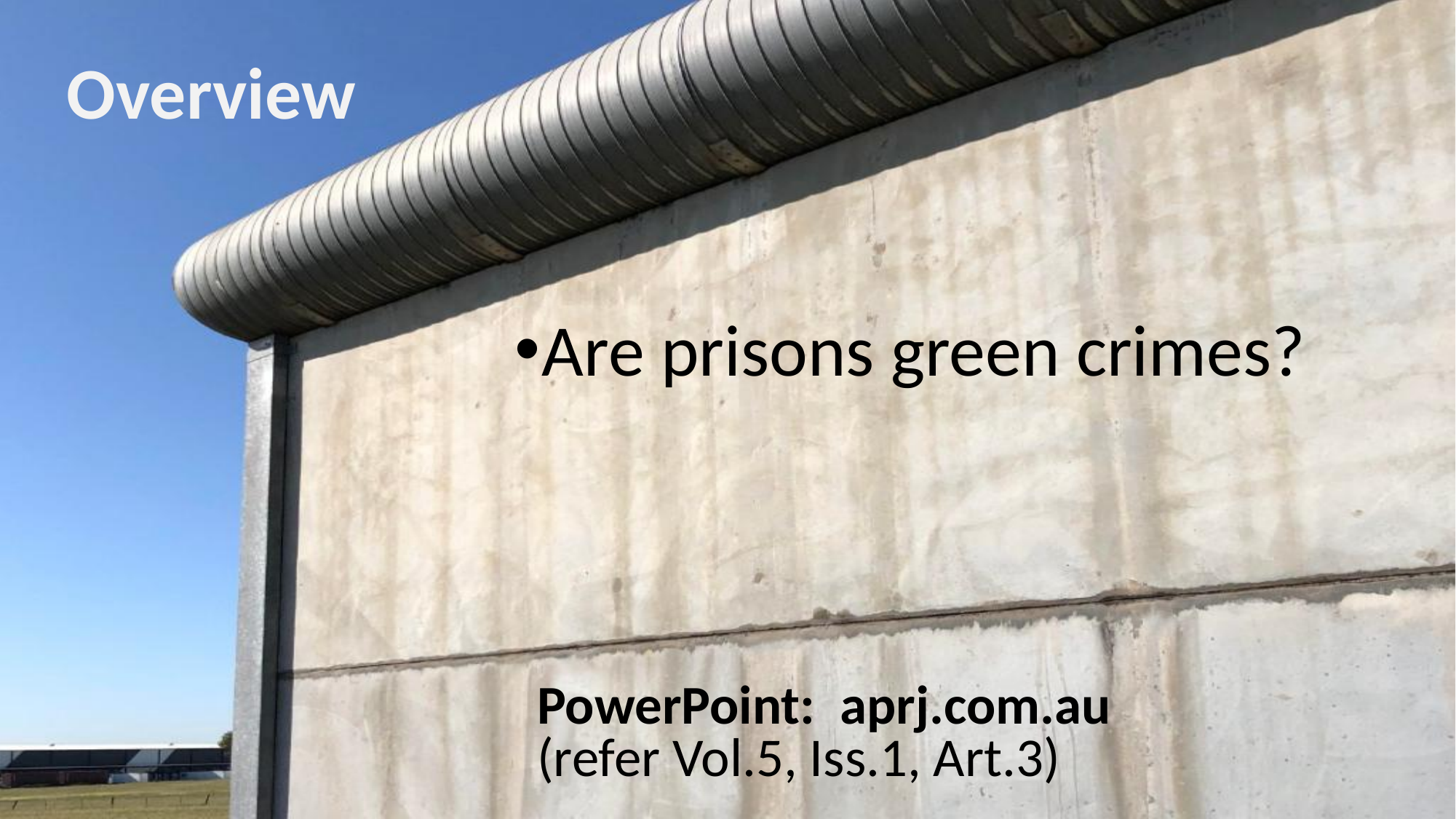

# Overview
Are prisons green crimes?
PowerPoint:  aprj.com.au
(refer Vol.5, Iss.1, Art.3)